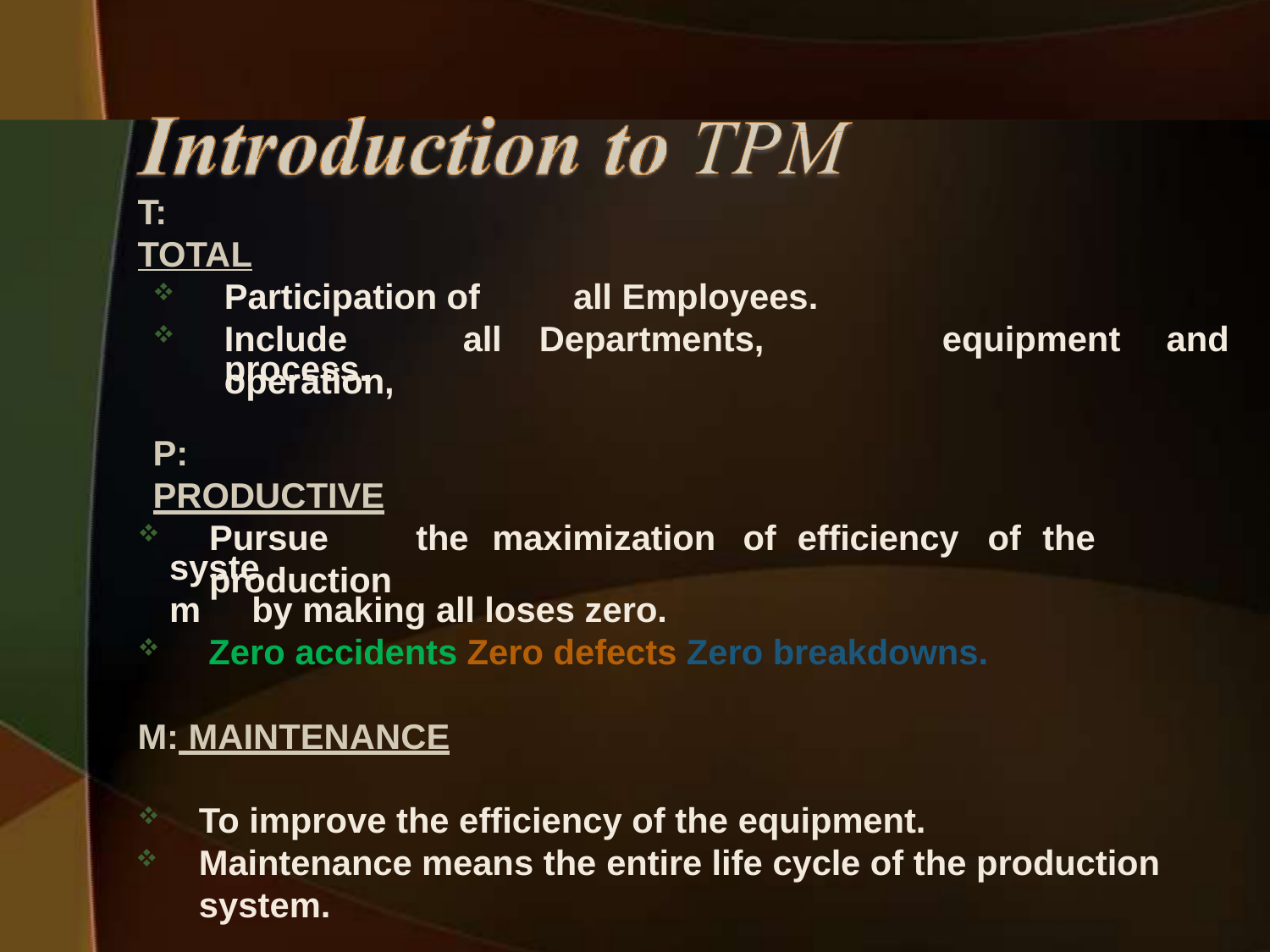

# T: TOTAL
Participation of	all Employees.
Include	all	Departments,	operation,
equipment	and
process.
P: PRODUCTIVE
Pursue	the	maximization	of	efficiency	of	the	production
system
by making all loses zero.
Zero accidents Zero defects Zero breakdowns.

M: MAINTENANCE

To improve the efficiency of the equipment.
Maintenance means the entire life cycle of the production  system.